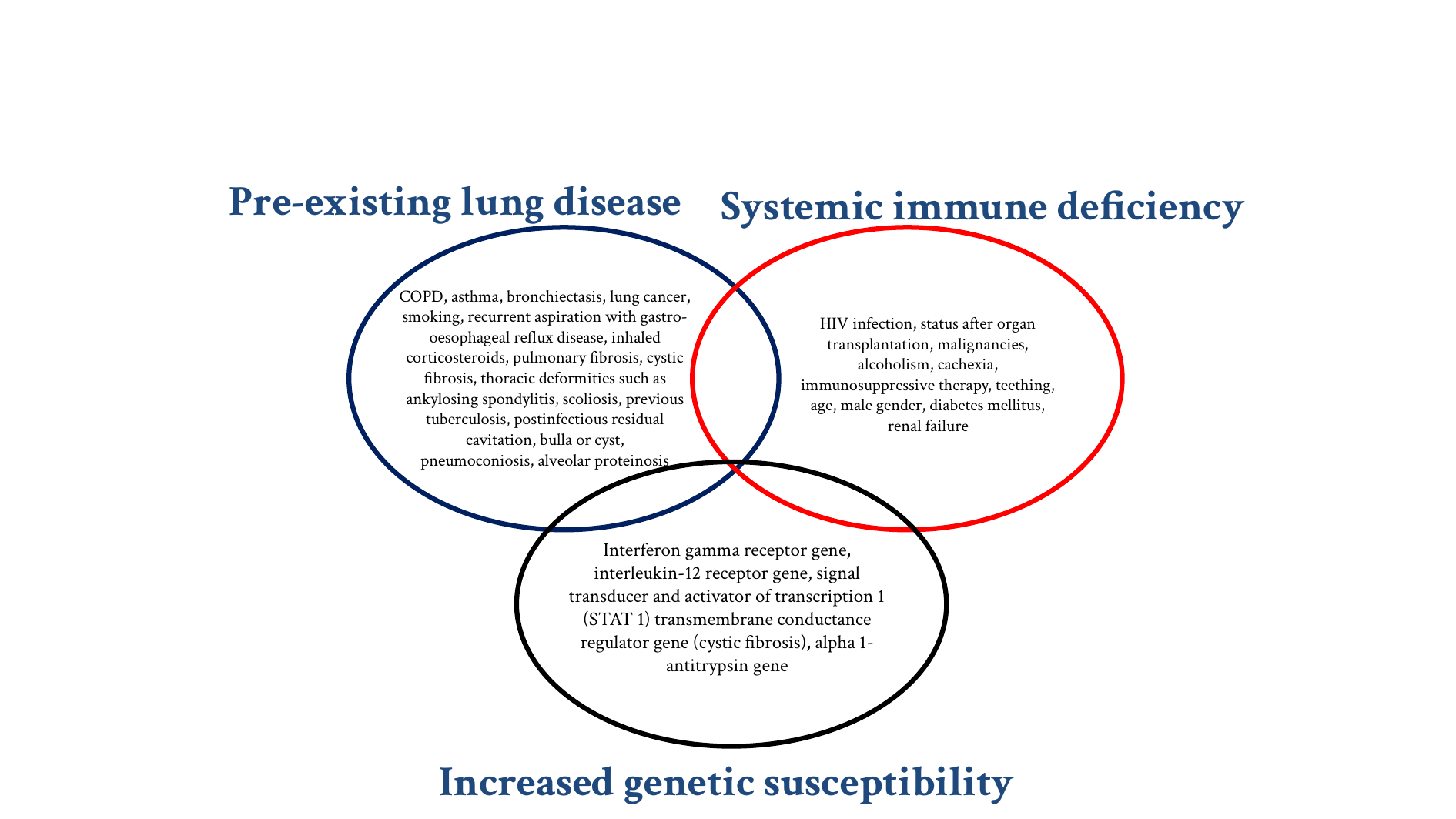

Pre-existing lung disease
Systemic immune deficiency

COPD, asthma, bronchiectasis, lung cancer, smoking, recurrent aspiration with gastro-oesophageal reflux disease, inhaled corticosteroids, pulmonary fibrosis, cystic fibrosis, thoracic deformities such as ankylosing spondylitis, scoliosis, previous tuberculosis, postinfectious residual cavitation, bulla or cyst,
pneumoconiosis, alveolar proteinosis
HIV infection, status after organ transplantation, malignancies, alcoholism, cachexia, immunosuppressive therapy, teething, age, male gender, diabetes mellitus, renal failure

Interferon gamma receptor gene, interleukin-12 receptor gene, signal transducer and activator of transcription 1 (STAT 1) transmembrane conductance regulator gene (cystic fibrosis), alpha 1-antitrypsin gene
Increased genetic susceptibility